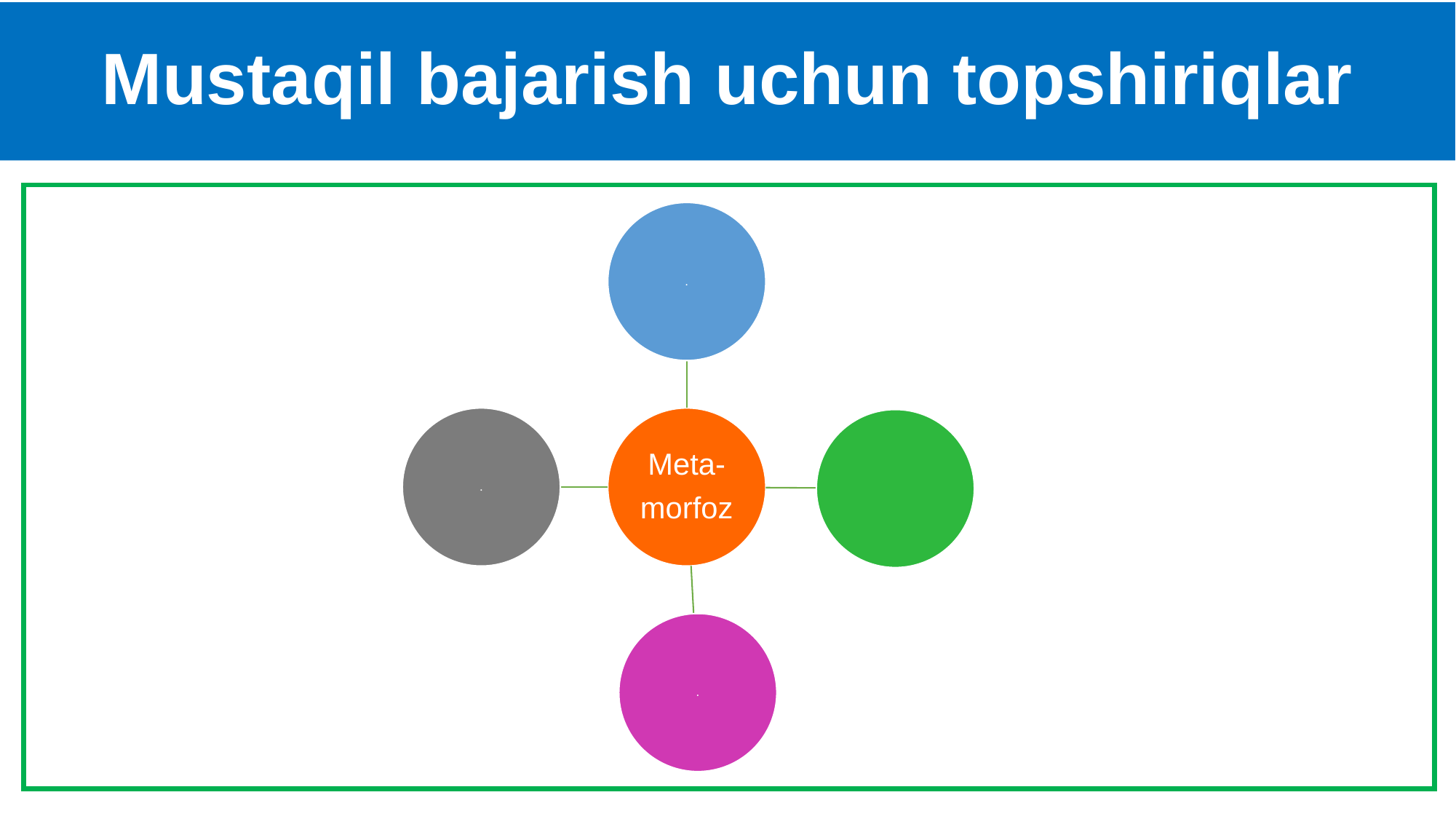

# Mustaqil bajarish uchun topshiriqlar

Meta-
morfoz

.

.

.